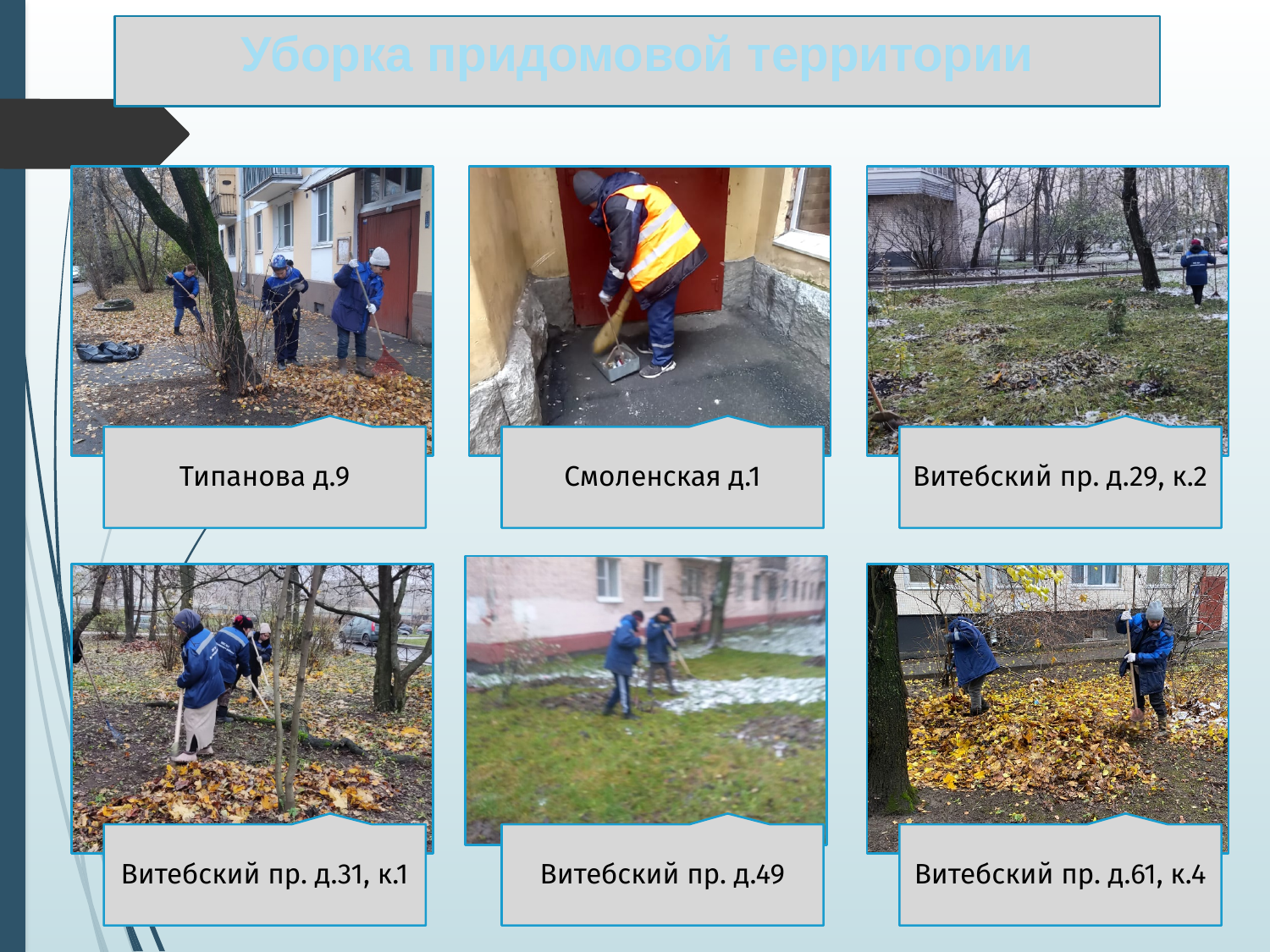

# Уборка придомовой территории
Типанова д.9
Смоленская д.1
Витебский пр. д.29, к.2
Витебский пр. д.31, к.1
Витебский пр. д.49
Витебский пр. д.61, к.4